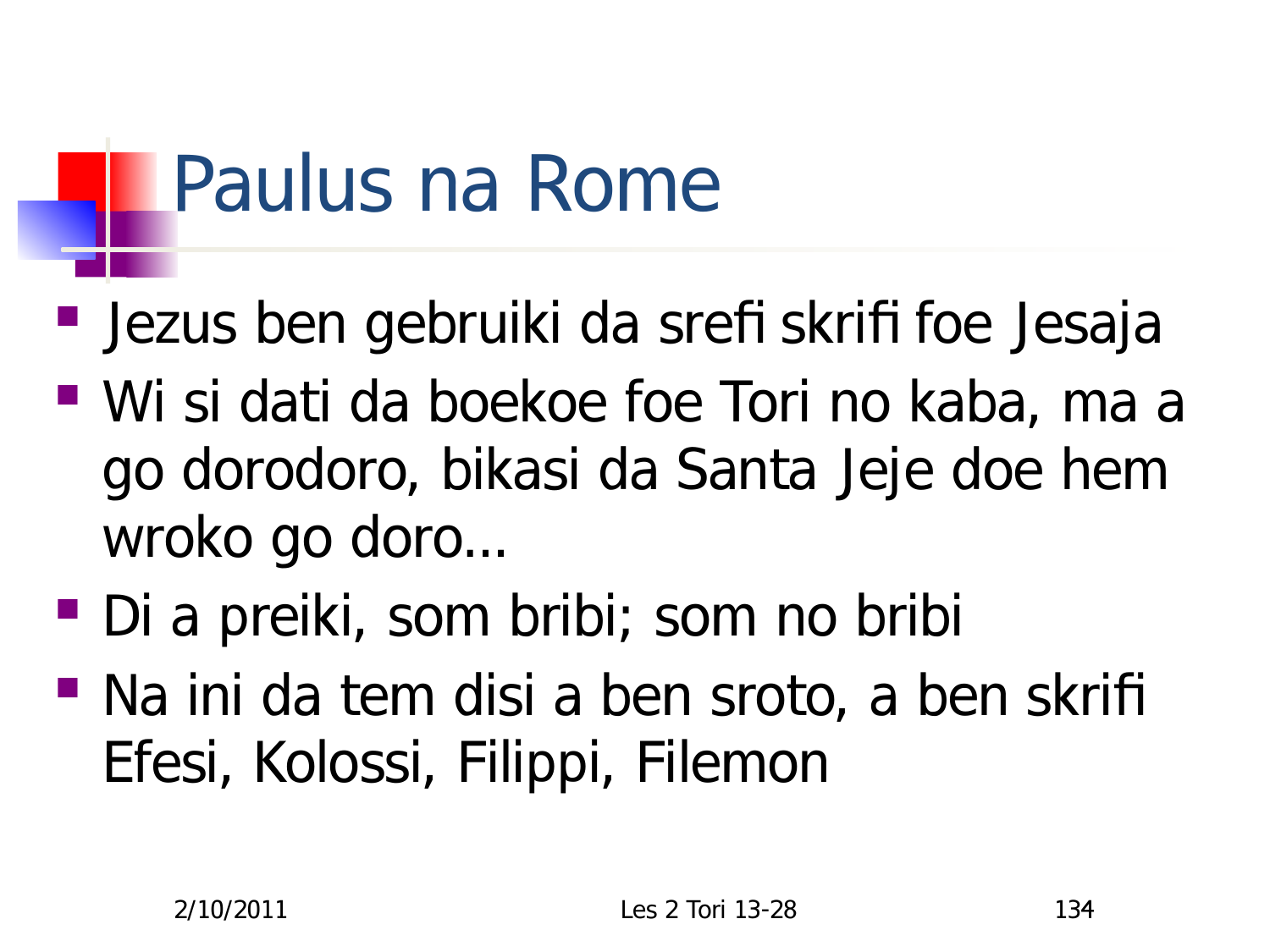

# Paulus na Rome
Jezus ben gebruiki da srefi skrifi foe Jesaja
Wi si dati da boekoe foe Tori no kaba, ma a go dorodoro, bikasi da Santa Jeje doe hem wroko go doro…
Di a preiki, som bribi; som no bribi
Na ini da tem disi a ben sroto, a ben skrifi Efesi, Kolossi, Filippi, Filemon
2/10/2011
Les 2 Tori 13-28
134